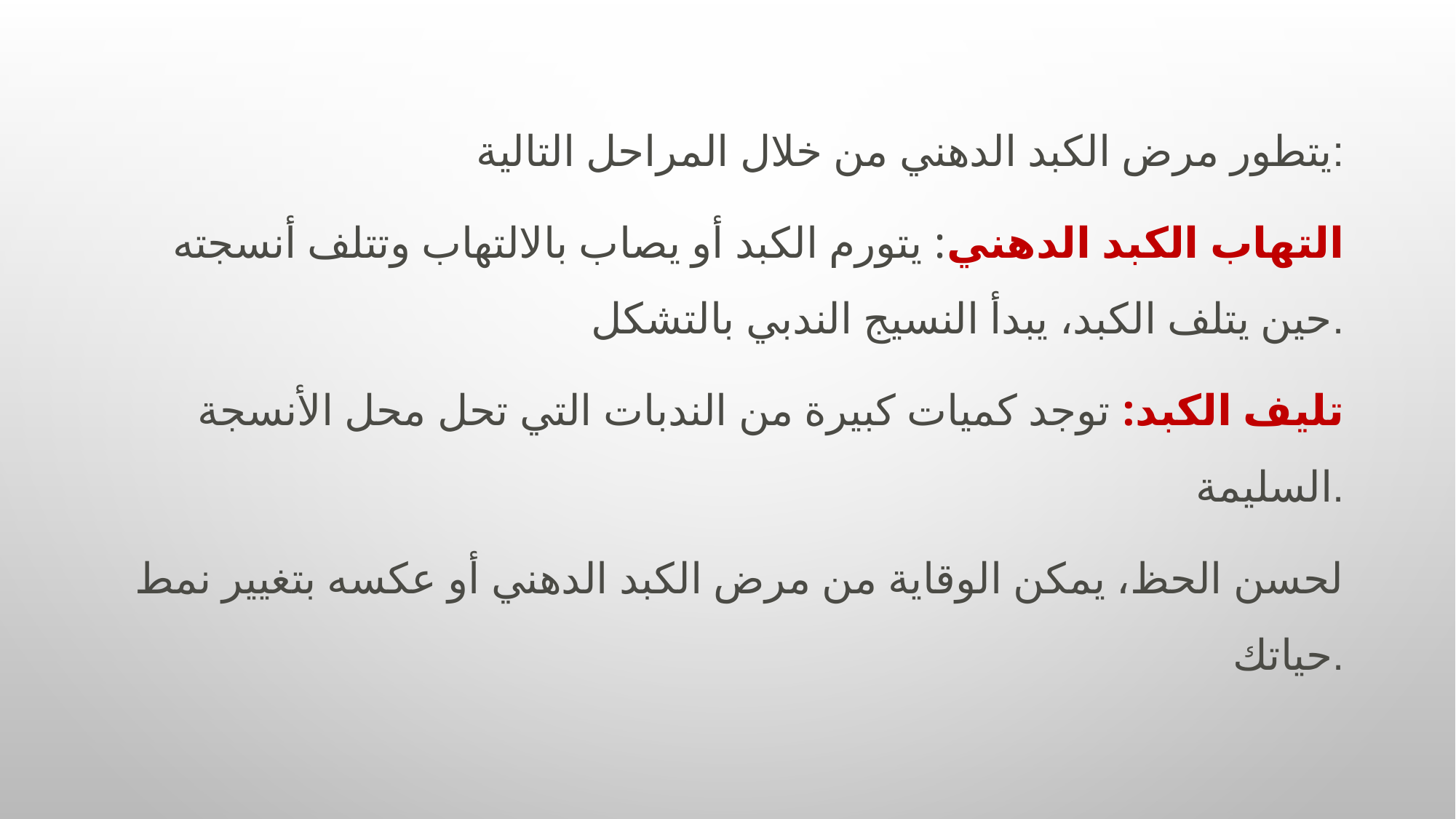

يتطور مرض الكبد الدهني من خلال المراحل التالية:
التهاب الكبد الدهني: يتورم الكبد أو يصاب بالالتهاب وتتلف أنسجته حين يتلف الكبد، يبدأ النسيج الندبي بالتشكل.
تليف الكبد: توجد كميات كبيرة من الندبات التي تحل محل الأنسجة السليمة.
لحسن الحظ، يمكن الوقاية من مرض الكبد الدهني أو عكسه بتغيير نمط حياتك.